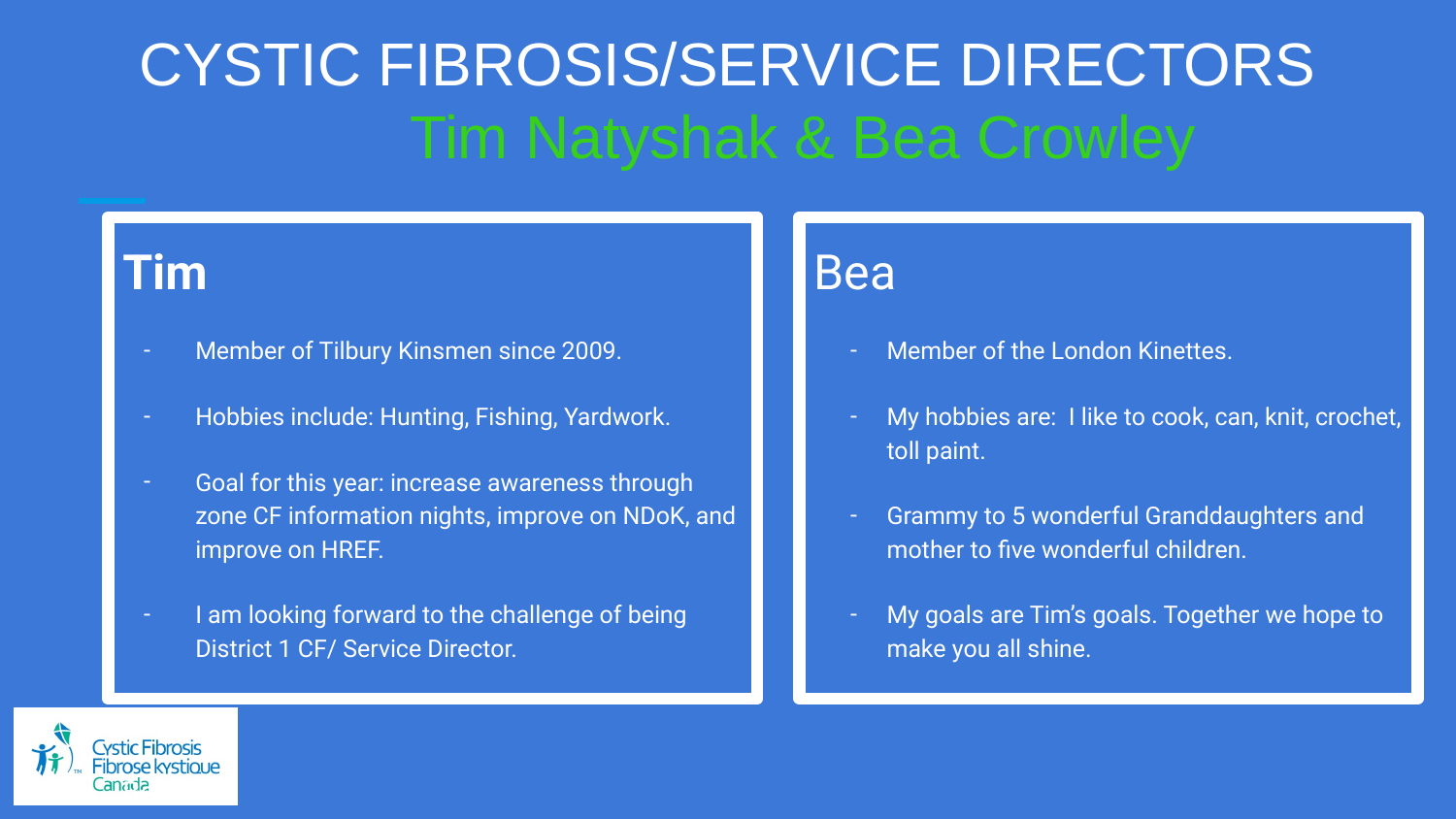

# CYSTIC FIBROSIS/SERVICE DIRECTORS
         Tim Natyshak & Bea Crowley

Tim
Member of Tilbury Kinsmen since 2009.
Hobbies include: Hunting, Fishing, Yardwork.
Goal for this year: increase awareness through zone CF information nights, improve on NDoK, and improve on HREF.
I am looking forward to the challenge of being District 1 CF/ Service Director.

Bea
Bea
Member of the London Kinettes.
My hobbies are:  I like to cook, can, knit, crochet, toll paint.
Grammy to 5 wonderful Granddaughters and mother to five wonderful children.
My goals are Tim’s goals. Together we hope to make you all shine.